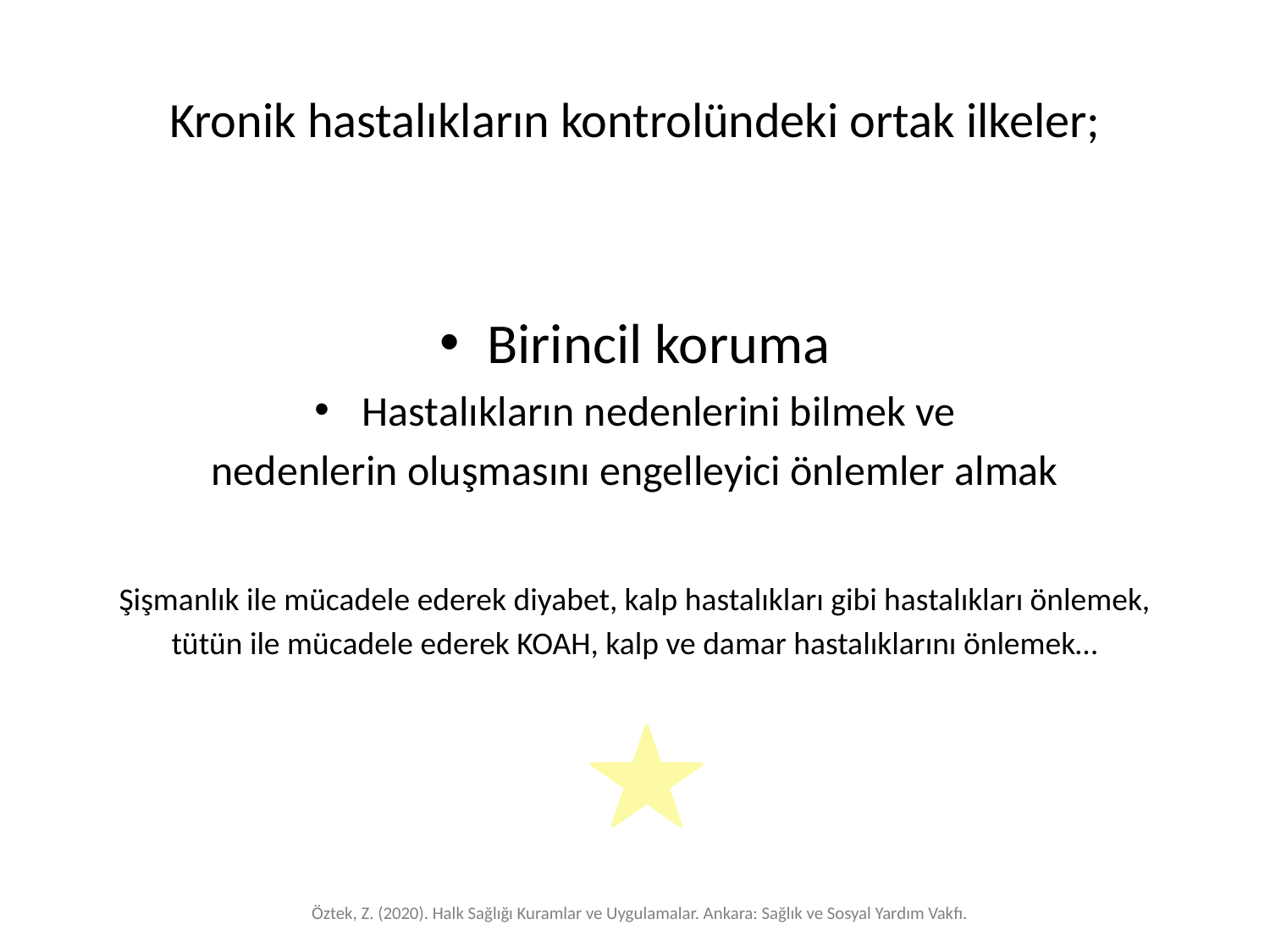

# Kronik hastalıkların kontrolündeki ortak ilkeler;

Birincil koruma
Hastalıkların nedenlerini bilmek ve
nedenlerin oluşmasını engelleyici önlemler almak

Şişmanlık ile mücadele ederek diyabet, kalp hastalıkları gibi hastalıkları önlemek,
tütün ile mücadele ederek KOAH, kalp ve damar hastalıklarını önlemek…

                Öztek, Z. (2020). Halk Sağlığı Kuramlar ve Uygulamalar. Ankara: Sağlık ve Sosyal Yardım Vakfı.